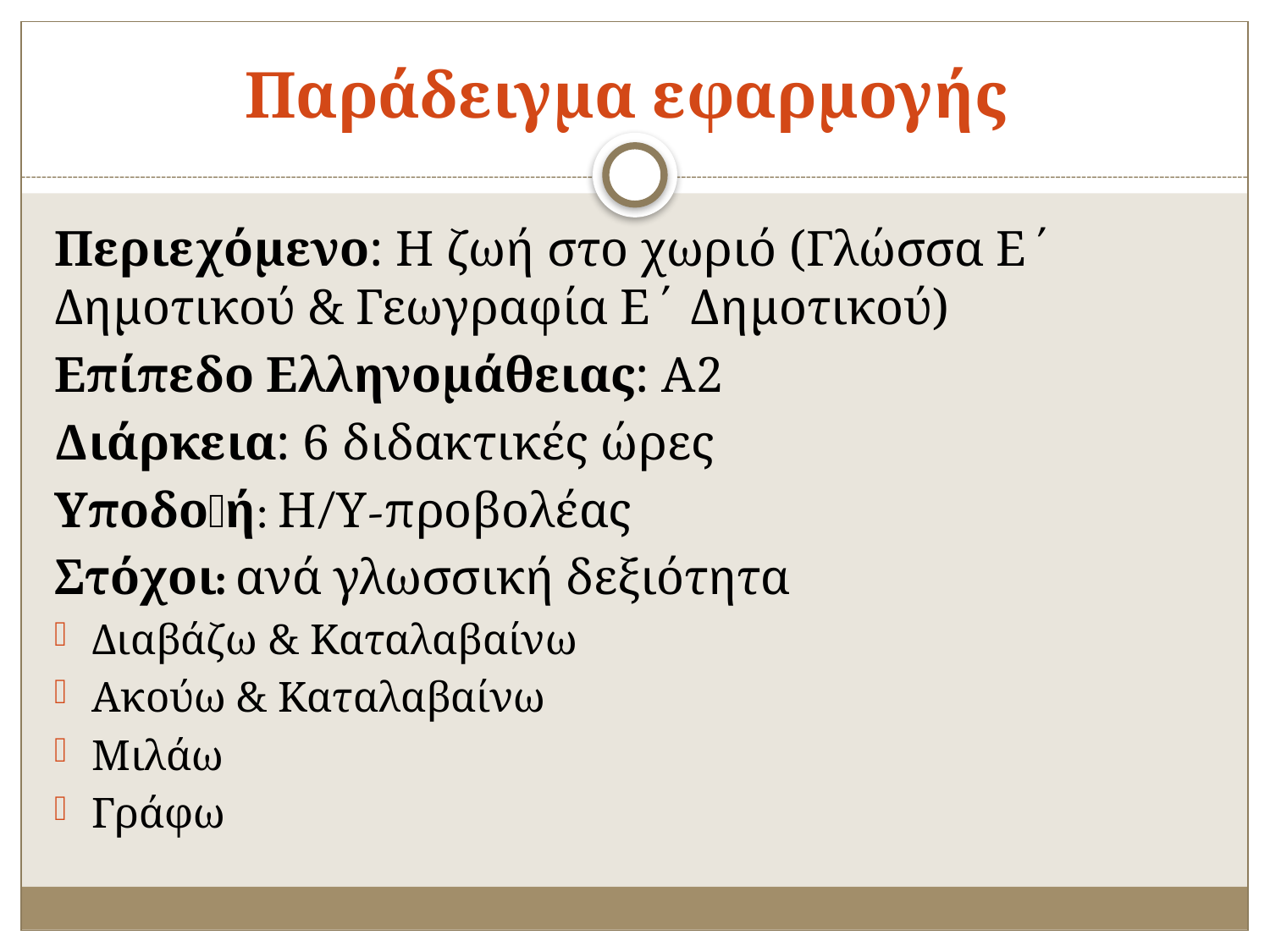

# Παράδειγμα εφαρμογής
Περιεχόμενο: Η ζωή στο χωριό (Γλώσσα Ε΄ Δημοτικού & Γεωγραφία Ε΄ Δημοτικού)
Επίπεδο Ελληνομάθειας: Α2
Διάρκεια: 6 διδακτικές ώρες
Υποδομή: Η/Υ-προβολέας
Στόχοι: ανά γλωσσική δεξιότητα
Διαβάζω & Καταλαβαίνω
Ακούω & Καταλαβαίνω
Μιλάω
Γράφω